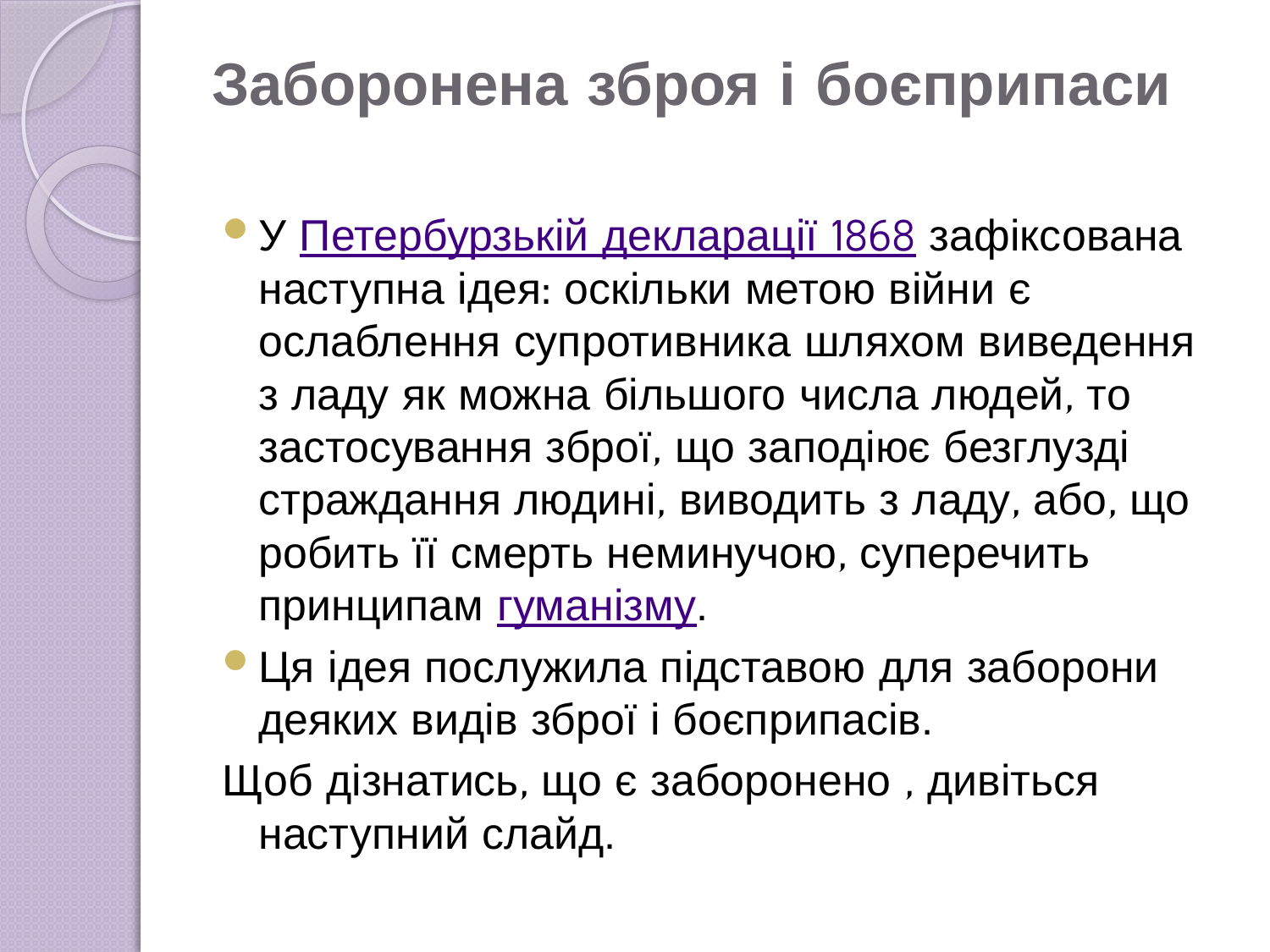

# Заборонена зброя і боєприпаси
У Петербурзькій декларації 1868 зафіксована наступна ідея: оскільки метою війни є ослаблення супротивника шляхом виведення з ладу як можна більшого числа людей, то застосування зброї, що заподіює безглузді страждання людині, виводить з ладу, або, що робить її смерть неминучою, суперечить принципам гуманізму.
Ця ідея послужила підставою для заборони деяких видів зброї і боєприпасів.
Щоб дізнатись, що є заборонено , дивіться наступний слайд.